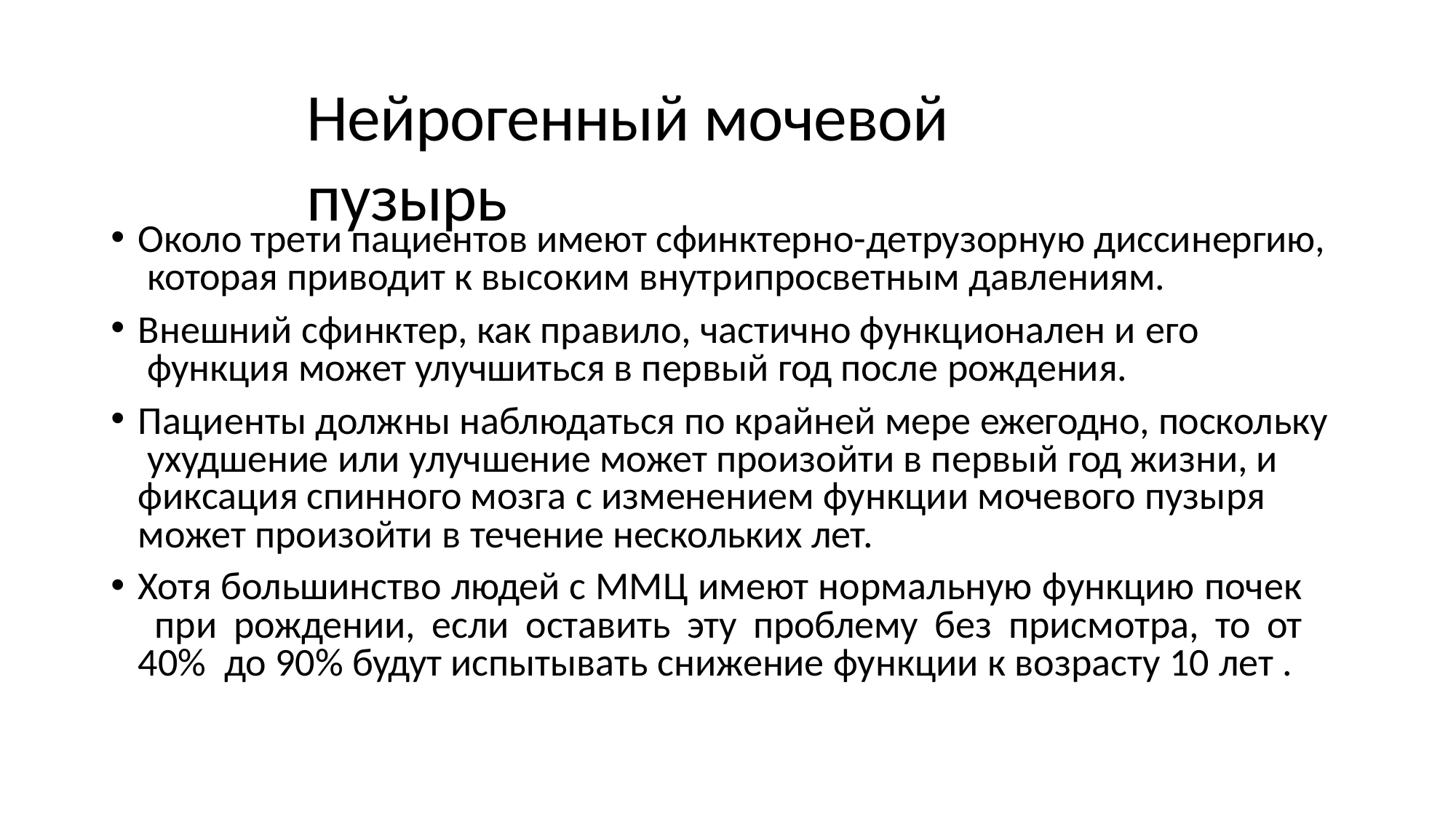

# Нейрогенный мочевой пузырь
Около трети пациентов имеют сфинктерно-детрузорную диссинергию,  которая приводит к высоким внутрипросветным давлениям.
Внешний сфинктер, как правило, частично функционален и его  функция может улучшиться в первый год после рождения.
Пациенты должны наблюдаться по крайней мере ежегодно, поскольку  ухудшение или улучшение может произойти в первый год жизни, и  фиксация спинного мозга с изменением функции мочевого пузыря  может произойти в течение нескольких лет.
Хотя большинство людей с MMЦ имеют нормальную функцию почек  при рождении, если оставить эту проблему без присмотра, то от 40%  до 90% будут испытывать снижение функции к возрасту 10 лет .